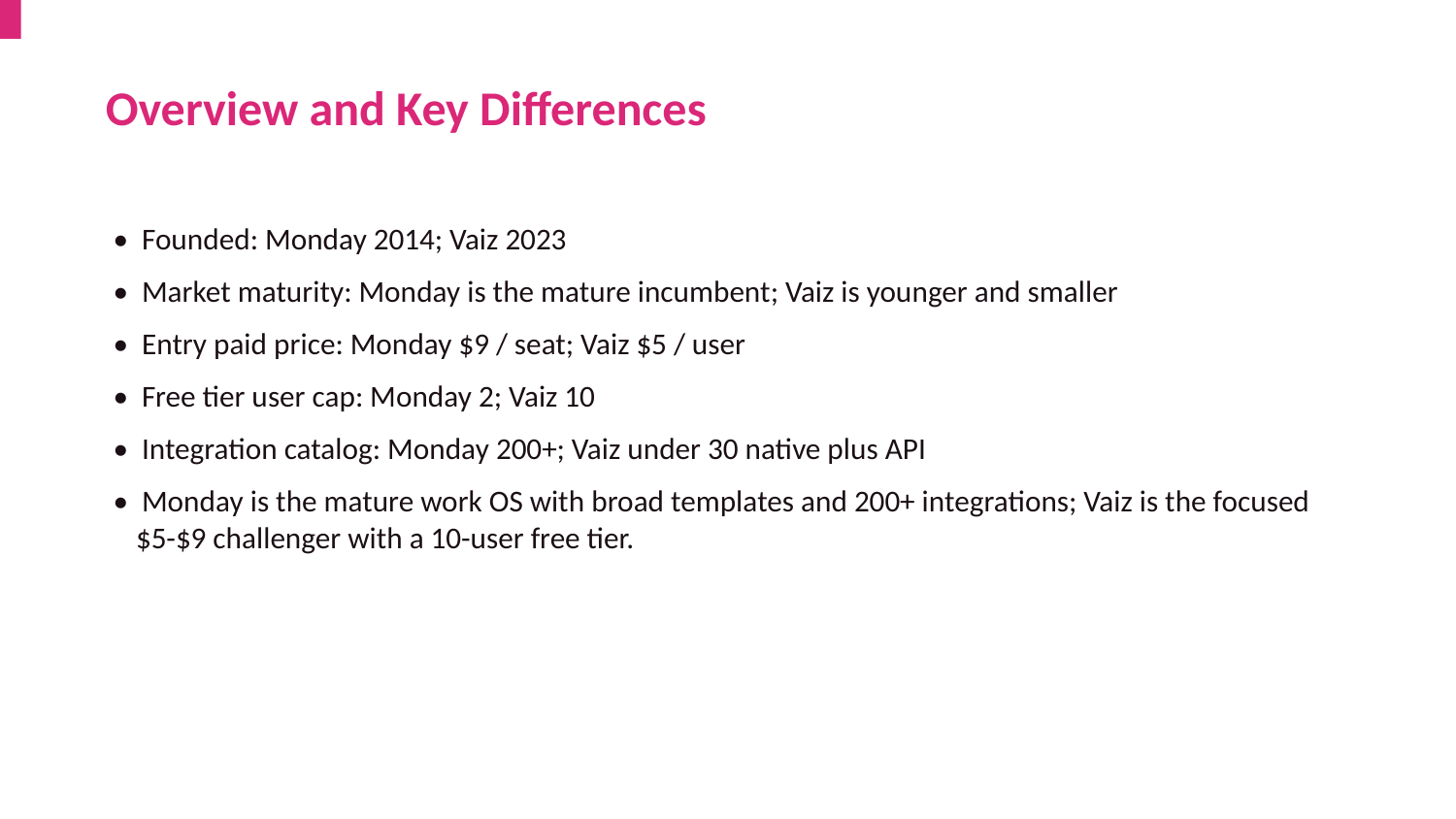

Overview and Key Differences
•  Founded: Monday 2014; Vaiz 2023
•  Market maturity: Monday is the mature incumbent; Vaiz is younger and smaller
•  Entry paid price: Monday $9 / seat; Vaiz $5 / user
•  Free tier user cap: Monday 2; Vaiz 10
•  Integration catalog: Monday 200+; Vaiz under 30 native plus API
•  Monday is the mature work OS with broad templates and 200+ integrations; Vaiz is the focused $5-$9 challenger with a 10-user free tier.